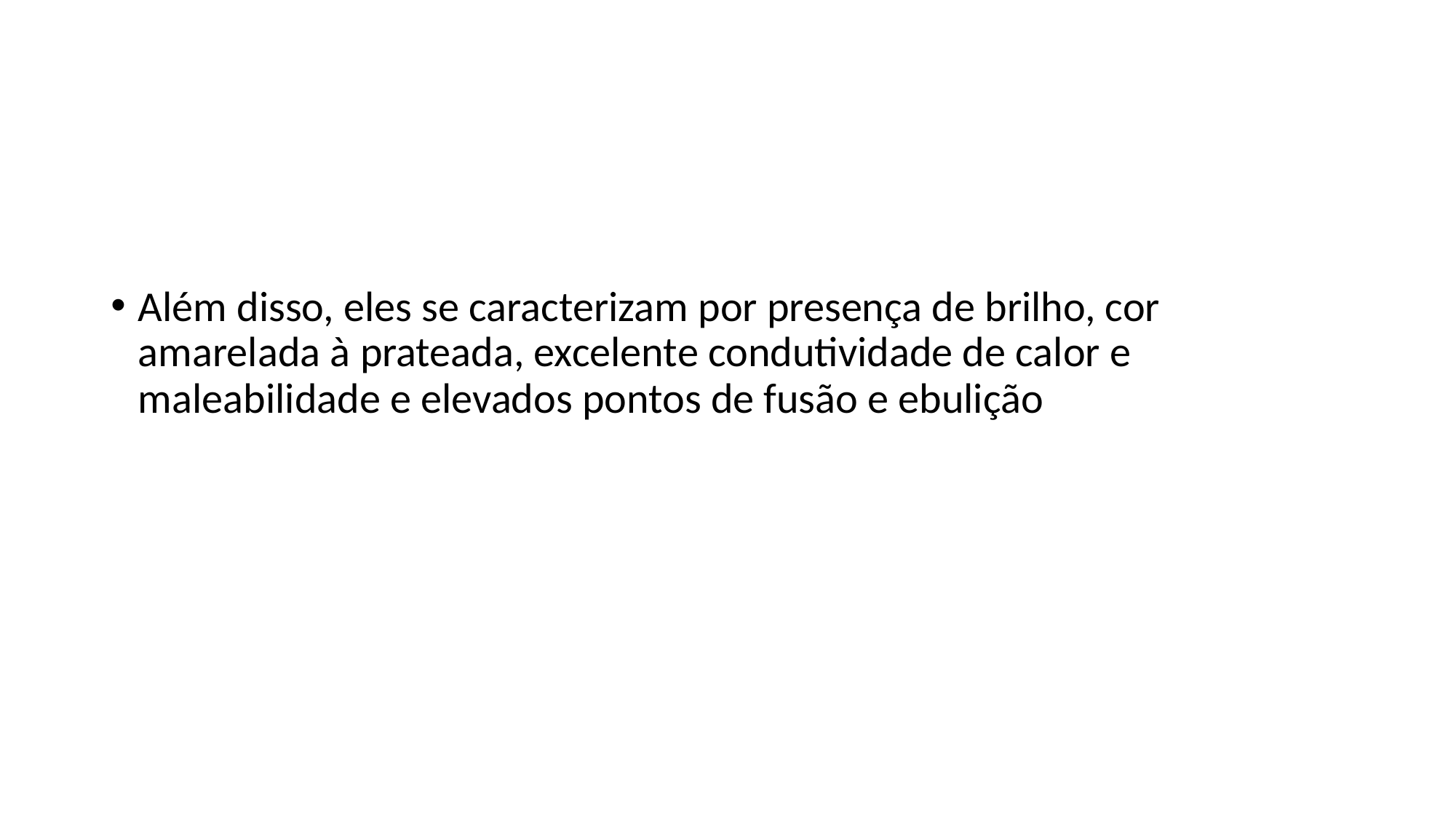

#

Além disso, eles se caracterizam por presença de brilho, cor amarelada à prateada, excelente condutividade de calor e maleabilidade e elevados pontos de fusão e ebulição